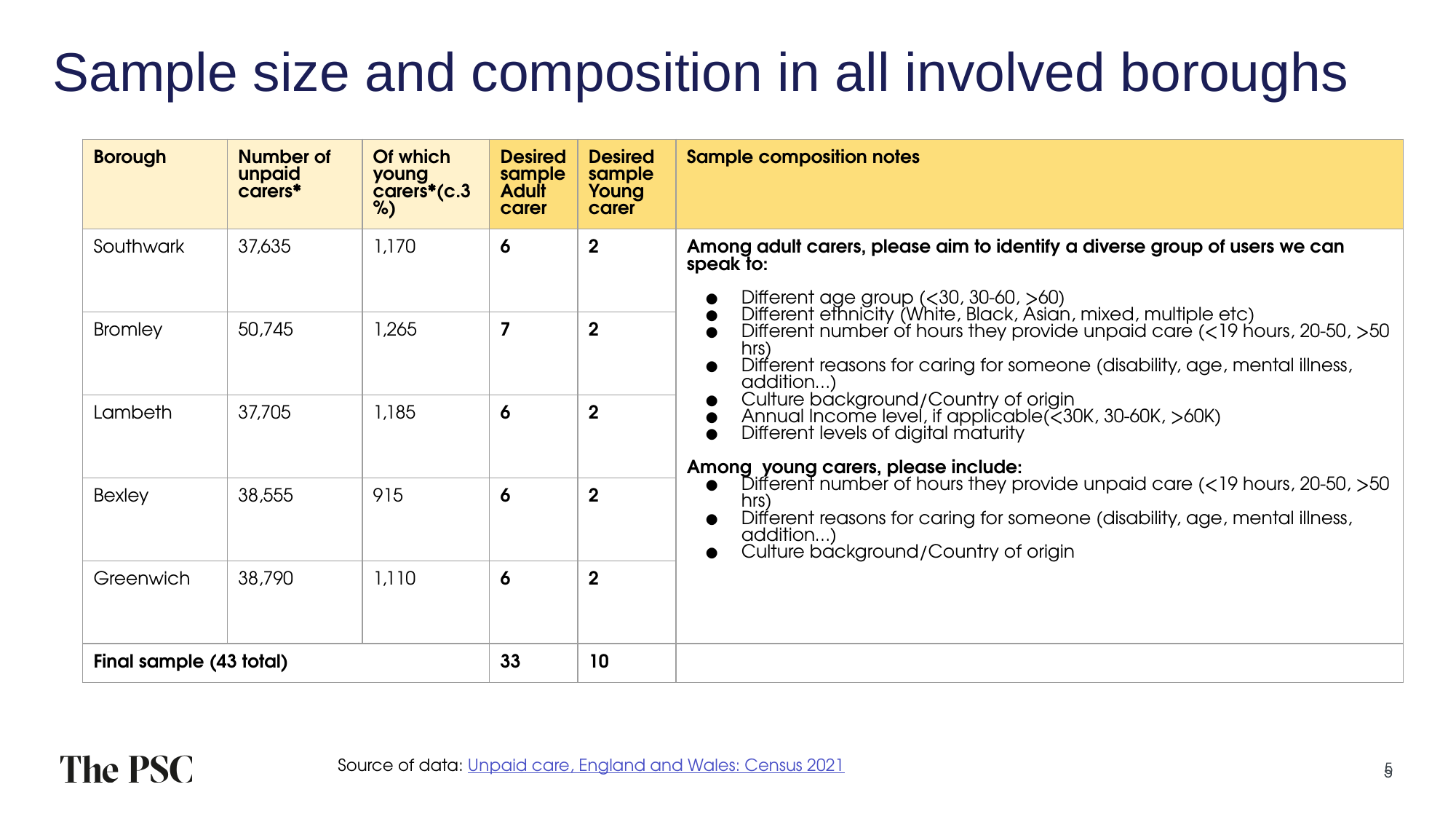

# Sample size and composition in all involved boroughs
| Borough | Number of unpaid carers\* | Of which young carers\*(c.3%) | Desired sample Adult carer | Desired sample Young carer | Sample composition notes |
| --- | --- | --- | --- | --- | --- |
| Southwark | 37,635 | 1,170 | 6 | 2 | Among adult carers, please aim to identify a diverse group of users we can speak to: Different age group (<30, 30-60, >60) Different ethnicity (White, Black, Asian, mixed, multiple etc) Different number of hours they provide unpaid care (<19 hours, 20-50, >50 hrs) Different reasons for caring for someone (disability, age, mental illness, addition…) Culture background/Country of origin Annual Income level, if applicable(<30K, 30-60K, >60K) Different levels of digital maturity Among young carers, please include: Different number of hours they provide unpaid care (<19 hours, 20-50, >50 hrs) Different reasons for caring for someone (disability, age, mental illness, addition…) Culture background/Country of origin |
| Bromley | 50,745 | 1,265 | 7 | 2 |  |
| Lambeth | 37,705 | 1,185 | 6 | 2 |  |
| Bexley | 38,555 | 915 | 6 | 2 |  |
| Greenwich | 38,790 | 1,110 | 6 | 2 |  |
| Final sample (43 total) |  |  | 33 | 10 |  |
Source of data: Unpaid care, England and Wales: Census 2021
5
5
5